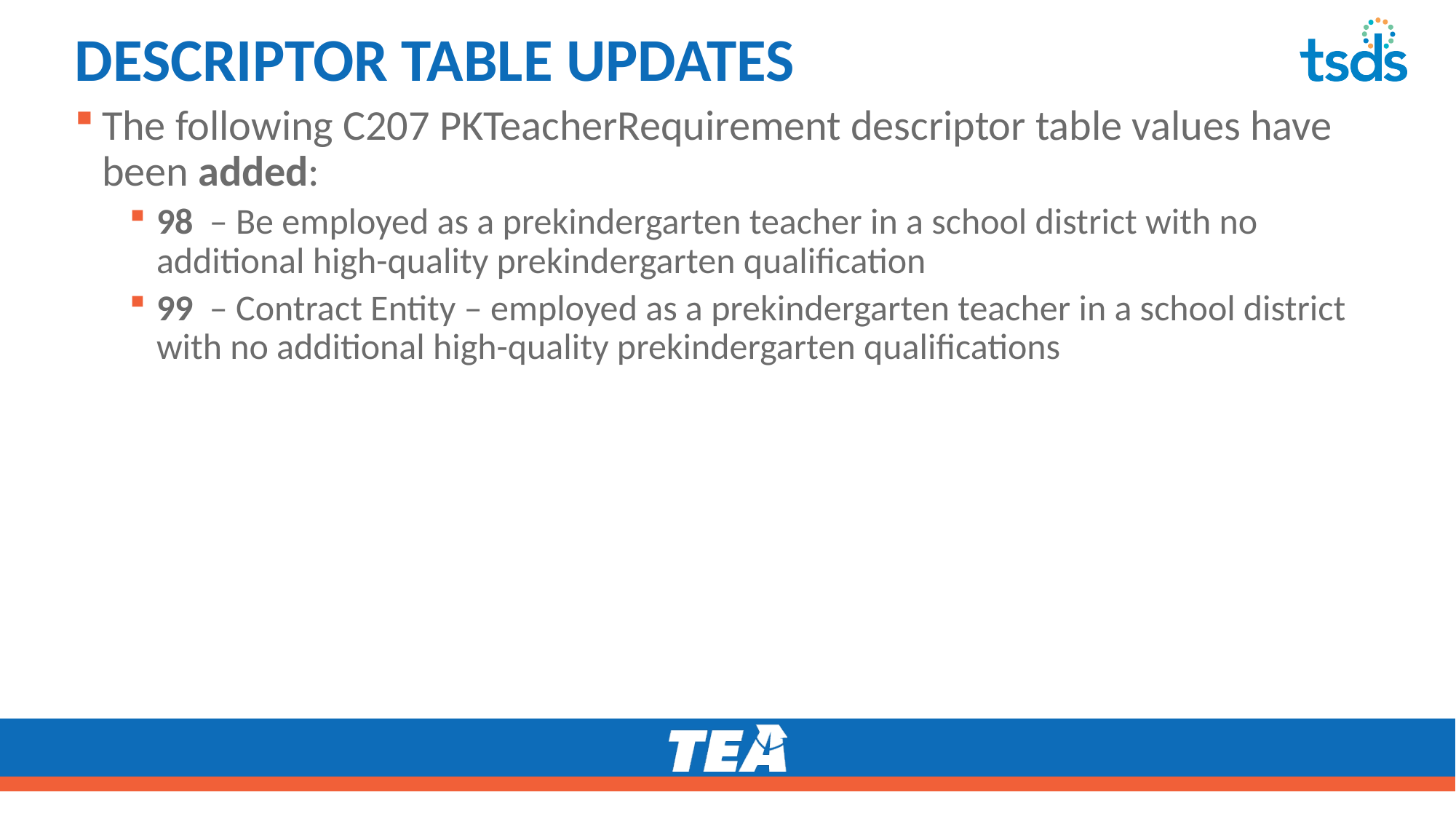

# DESCRIPTOR TABLE UPDATES
The following C207 PKTeacherRequirement descriptor table values have been added:
98  – Be employed as a prekindergarten teacher in a school district with no additional high-quality prekindergarten qualification
99  – Contract Entity – employed as a prekindergarten teacher in a school district with no additional high-quality prekindergarten qualifications